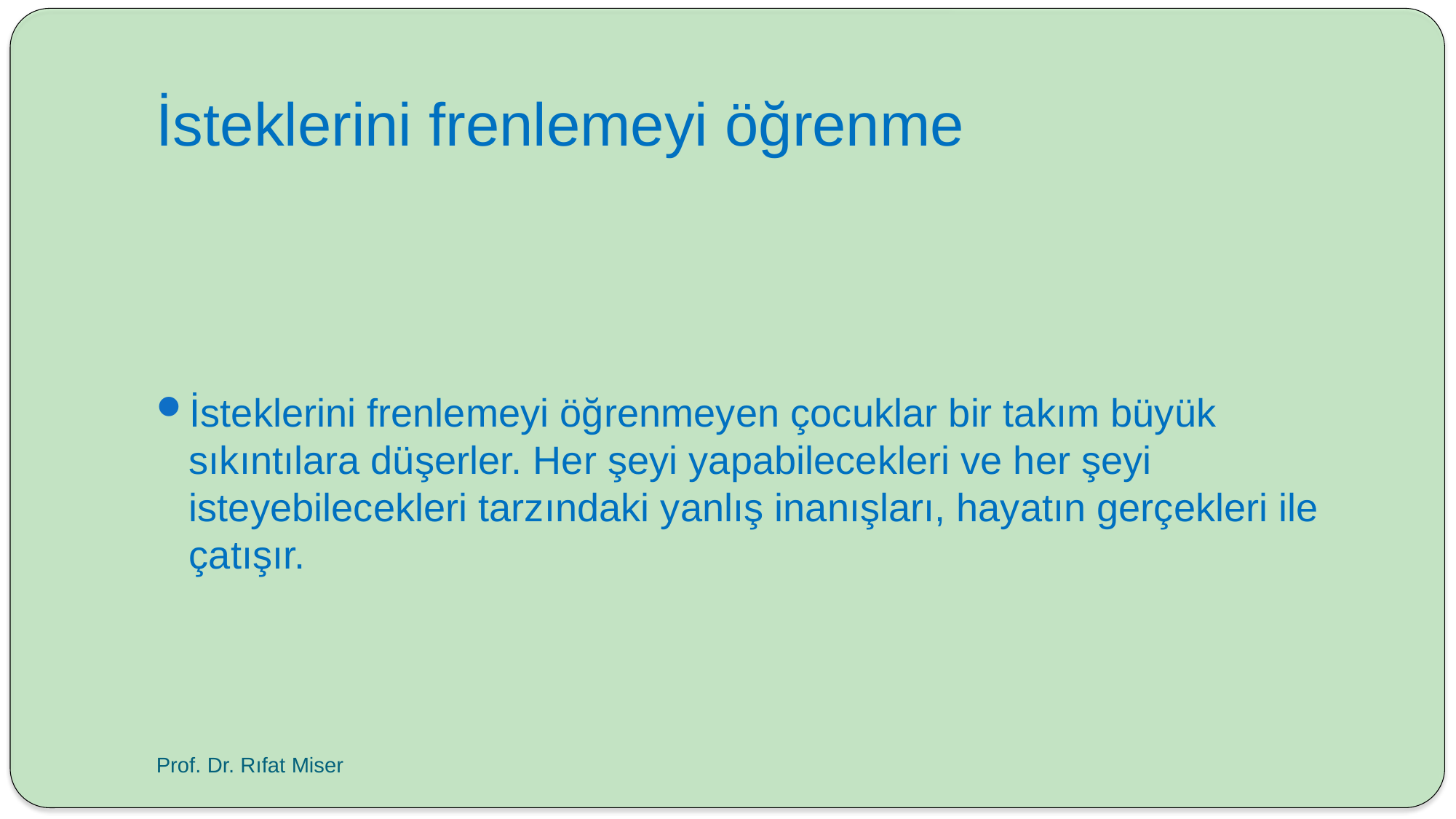

# İsteklerini frenlemeyi öğrenme
İsteklerini frenlemeyi öğrenmeyen çocuklar bir takım büyük sıkıntılara düşerler. Her şeyi yapabilecekleri ve her şeyi isteyebilecekleri tarzındaki yanlış inanışları, hayatın gerçekleri ile çatışır.
Prof. Dr. Rıfat Miser